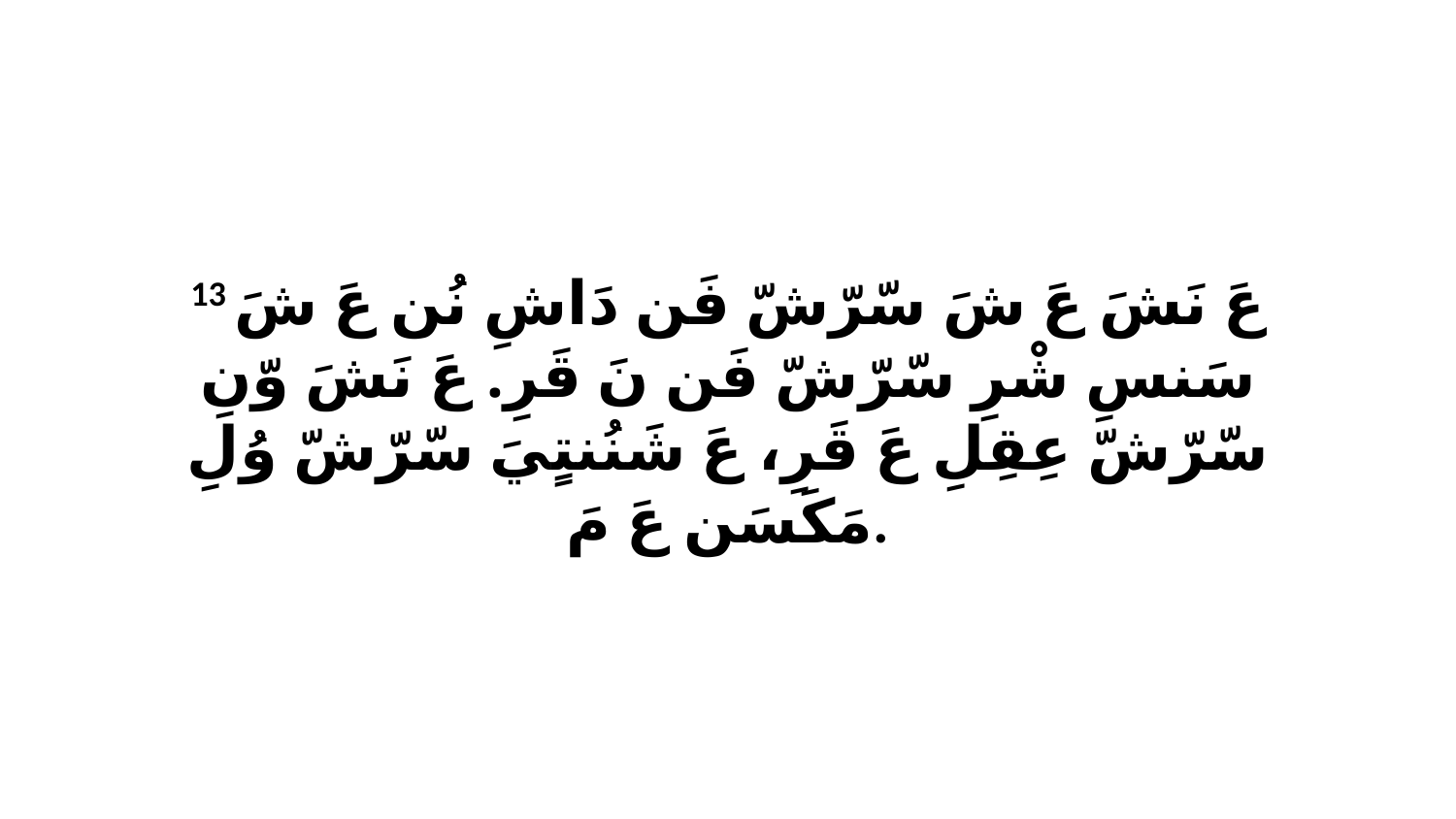

13 عَ نَشَ عَ شَ سّرّشّ فَن دَاشِ نُن عَ شَ سَنسِ شْرِ سّرّشّ فَن نَ قَرِ. عَ نَشَ وّنِ سّرّشّ عِقِلِ عَ قَرِ، عَ شَنُنتٍيَ سّرّشّ وُلِ مَكَسَن عَ مَ.